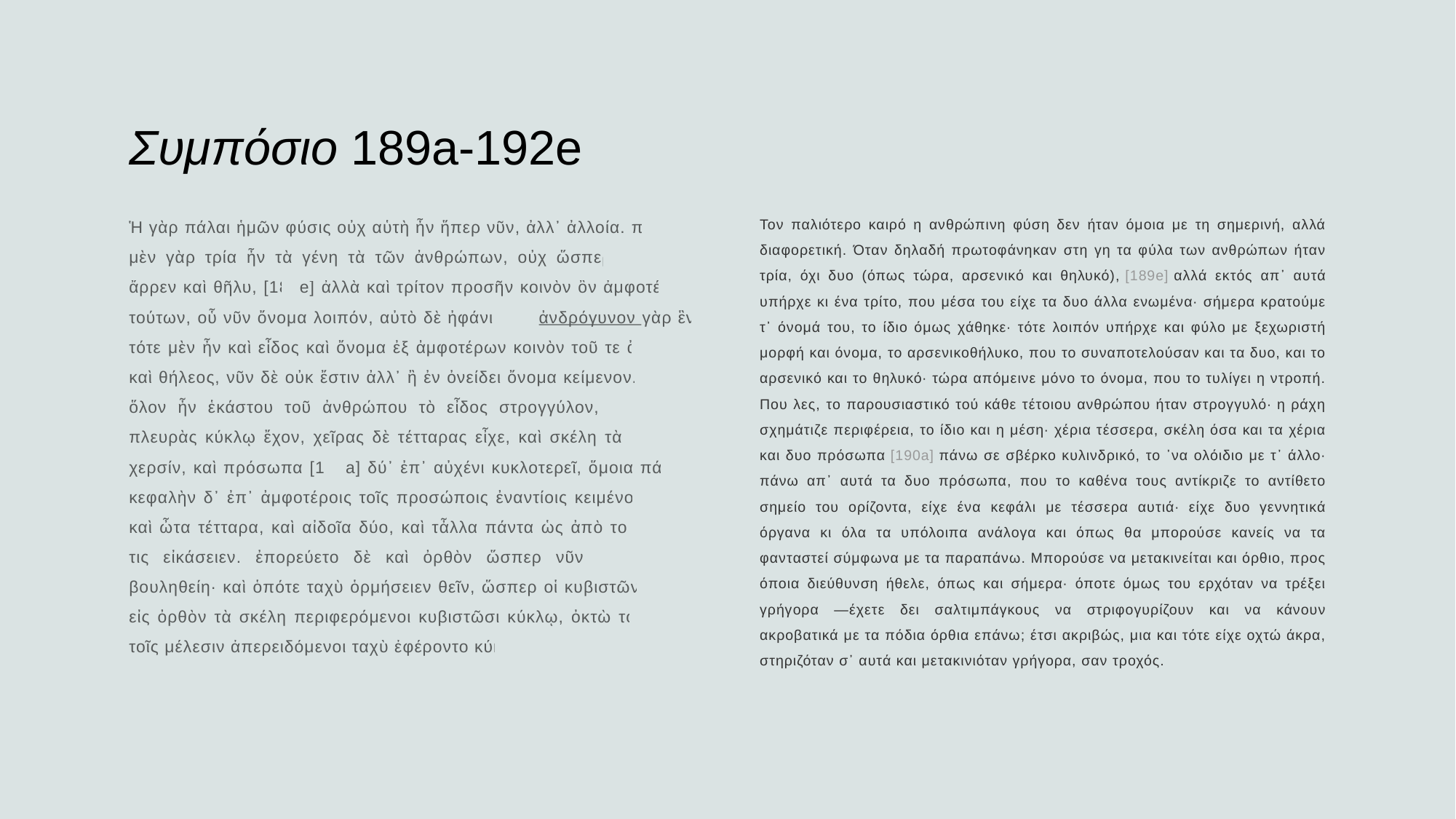

# Συμπόσιο 189a-192e
Ἡ γὰρ πάλαι ἡμῶν φύσις οὐχ αὑτὴ ἦν ἥπερ νῦν, ἀλλ᾽ ἀλλοία. πρῶτον μὲν γὰρ τρία ἦν τὰ γένη τὰ τῶν ἀνθρώπων, οὐχ ὥσπερ νῦν δύο, ἄρρεν καὶ θῆλυ, [189e] ἀλλὰ καὶ τρίτον προσῆν κοινὸν ὂν ἀμφοτέρων τούτων, οὗ νῦν ὄνομα λοιπόν, αὐτὸ δὲ ἠφάνισται· ἀνδρόγυνον γὰρ ἓν τότε μὲν ἦν καὶ εἶδος καὶ ὄνομα ἐξ ἀμφοτέρων κοινὸν τοῦ τε ἄρρενος καὶ θήλεος, νῦν δὲ οὐκ ἔστιν ἀλλ᾽ ἢ ἐν ὀνείδει ὄνομα κείμενον. ἔπειτα ὅλον ἦν ἑκάστου τοῦ ἀνθρώπου τὸ εἶδος στρογγύλον, νῶτον καὶ πλευρὰς κύκλῳ ἔχον, χεῖρας δὲ τέτταρας εἶχε, καὶ σκέλη τὰ ἴσα ταῖς χερσίν, καὶ πρόσωπα [190a] δύ᾽ ἐπ᾽ αὐχένι κυκλοτερεῖ, ὅμοια πάντῃ· κεφαλὴν δ᾽ ἐπ᾽ ἀμφοτέροις τοῖς προσώποις ἐναντίοις κειμένοις μίαν, καὶ ὦτα τέτταρα, καὶ αἰδοῖα δύο, καὶ τἆλλα πάντα ὡς ἀπὸ τούτων ἄν τις εἰκάσειεν. ἐπορεύετο δὲ καὶ ὀρθὸν ὥσπερ νῦν, ὁποτέρωσε βουληθείη· καὶ ὁπότε ταχὺ ὁρμήσειεν θεῖν, ὥσπερ οἱ κυβιστῶντες καὶ εἰς ὀρθὸν τὰ σκέλη περιφερόμενοι κυβιστῶσι κύκλῳ, ὀκτὼ τότε οὖσι τοῖς μέλεσιν ἀπερειδόμενοι ταχὺ ἐφέροντο κύκλῳ.
Τον παλιότερο καιρό η ανθρώπινη φύση δεν ήταν όμοια με τη σημερινή, αλλά διαφορετική. Όταν δηλαδή πρωτοφάνηκαν στη γη τα φύλα των ανθρώπων ήταν τρία, όχι δυο (όπως τώρα, αρσενικό και θηλυκό), [189e] αλλά εκτός απ᾽ αυτά υπήρχε κι ένα τρίτο, που μέσα του είχε τα δυο άλλα ενωμένα· σήμερα κρατούμε τ᾽ όνομά του, το ίδιο όμως χάθηκε· τότε λοιπόν υπήρχε και φύλο με ξεχωριστή μορφή και όνομα, το αρσενικοθήλυκο, που το συναποτελούσαν και τα δυο, και το αρσενικό και το θηλυκό· τώρα απόμεινε μόνο το όνομα, που το τυλίγει η ντροπή. Που λες, το παρουσιαστικό τού κάθε τέτοιου ανθρώπου ήταν στρογγυλό· η ράχη σχημάτιζε περιφέρεια, το ίδιο και η μέση· χέρια τέσσερα, σκέλη όσα και τα χέρια και δυο πρόσωπα [190a] πάνω σε σβέρκο κυλινδρικό, το ᾽να ολόιδιο με τ᾽ άλλο· πάνω απ᾽ αυτά τα δυο πρόσωπα, που το καθένα τους αντίκριζε το αντίθετο σημείο του ορίζοντα, είχε ένα κεφάλι με τέσσερα αυτιά· είχε δυο γεννητικά όργανα κι όλα τα υπόλοιπα ανάλογα και όπως θα μπορούσε κανείς να τα φανταστεί σύμφωνα με τα παραπάνω. Μπορούσε να μετακινείται και όρθιο, προς όποια διεύθυνση ήθελε, όπως και σήμερα· όποτε όμως του ερχόταν να τρέξει γρήγορα —έχετε δει σαλτιμπάγκους να στριφογυρίζουν και να κάνουν ακροβατικά με τα πόδια όρθια επάνω; έτσι ακριβώς, μια και τότε είχε οχτώ άκρα, στηριζόταν σ᾽ αυτά και μετακινιόταν γρήγορα, σαν τροχός.